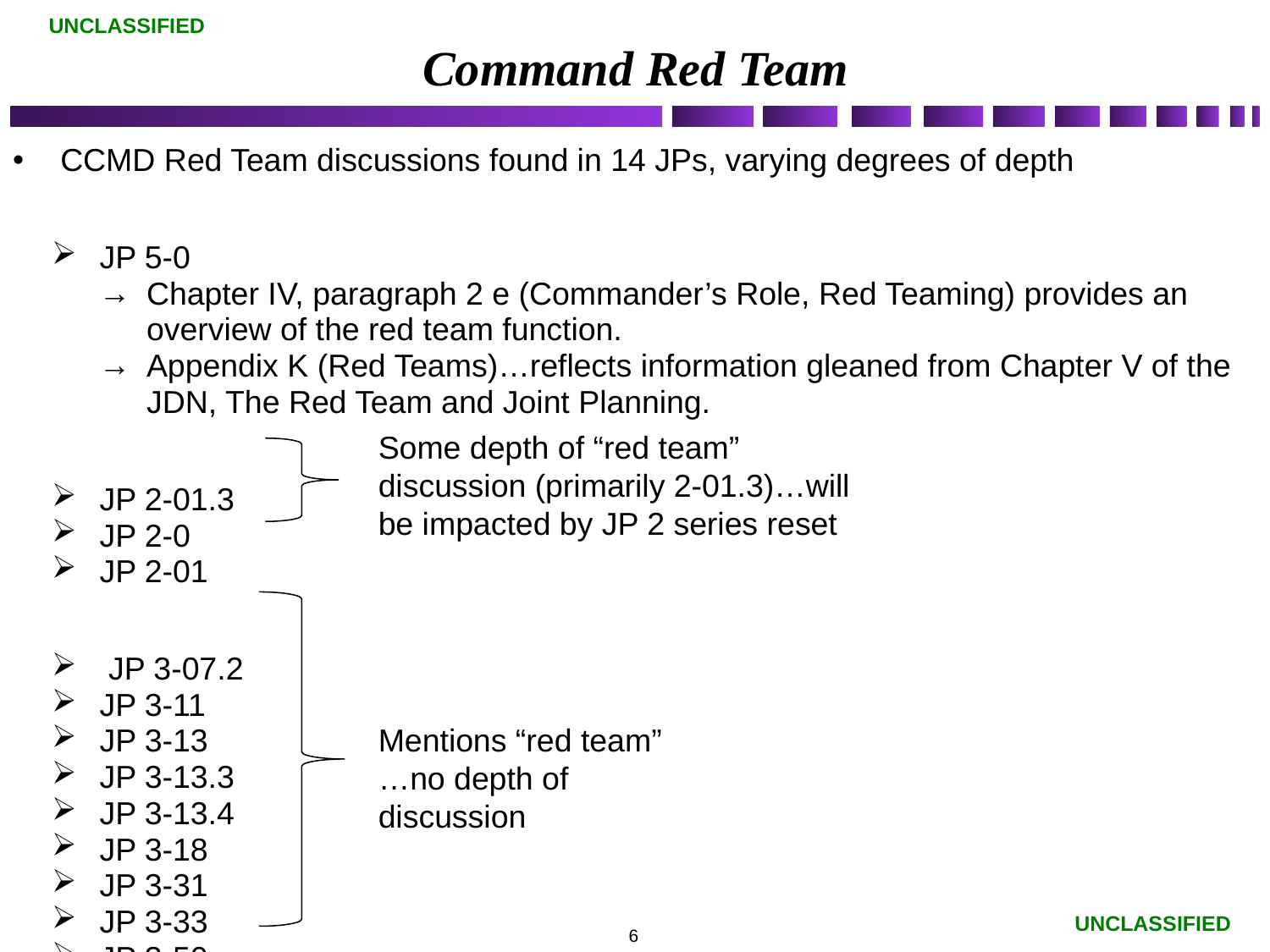

# Command Red Team

CCMD Red Team discussions found in 14 JPs, varying degrees of depth

JP 5-0
Chapter IV, paragraph 2 e (Commander’s Role, Red Teaming) provides an  overview of the red team function.
Appendix K (Red Teams)…reflects information gleaned from Chapter V of the JDN, The Red Team and Joint Planning.

JP 2-01.3
JP 2-0
JP 2-01

 JP 3-07.2
JP 3-11
JP 3-13
JP 3-13.3
JP 3-13.4
JP 3-18
JP 3-31
JP 3-33
JP 3-50
JP 3-60

Some depth of “red team” discussion (primarily 2-01.3)…will be impacted by JP 2 series reset

Mentions “red team”
…no depth of discussion
6